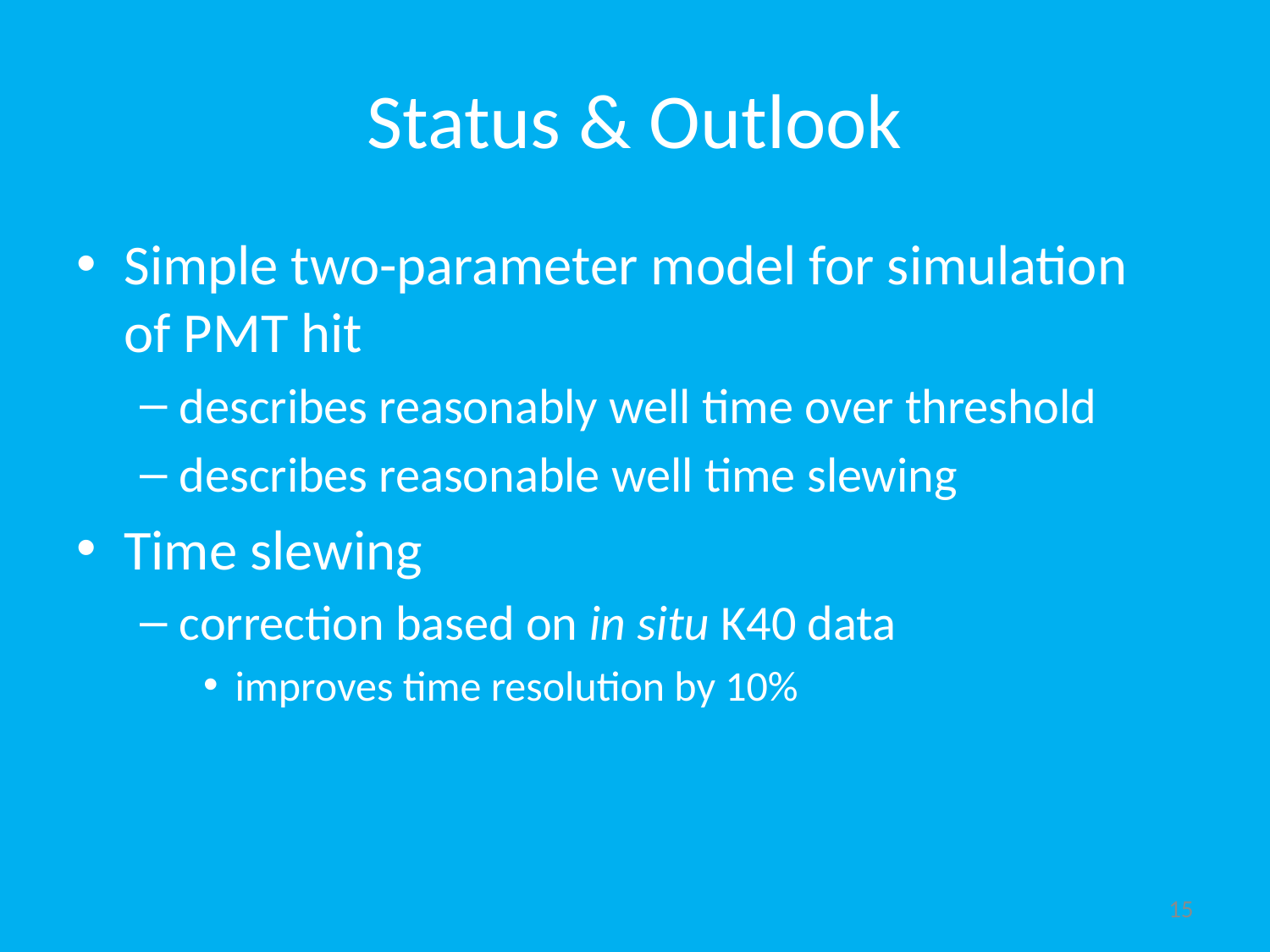

# Status & Outlook
Simple two-parameter model for simulation
of PMT hit
describes reasonably well time over threshold
describes reasonable well time slewing
Time slewing
correction based on in situ K40 data
improves time resolution by 10%

15